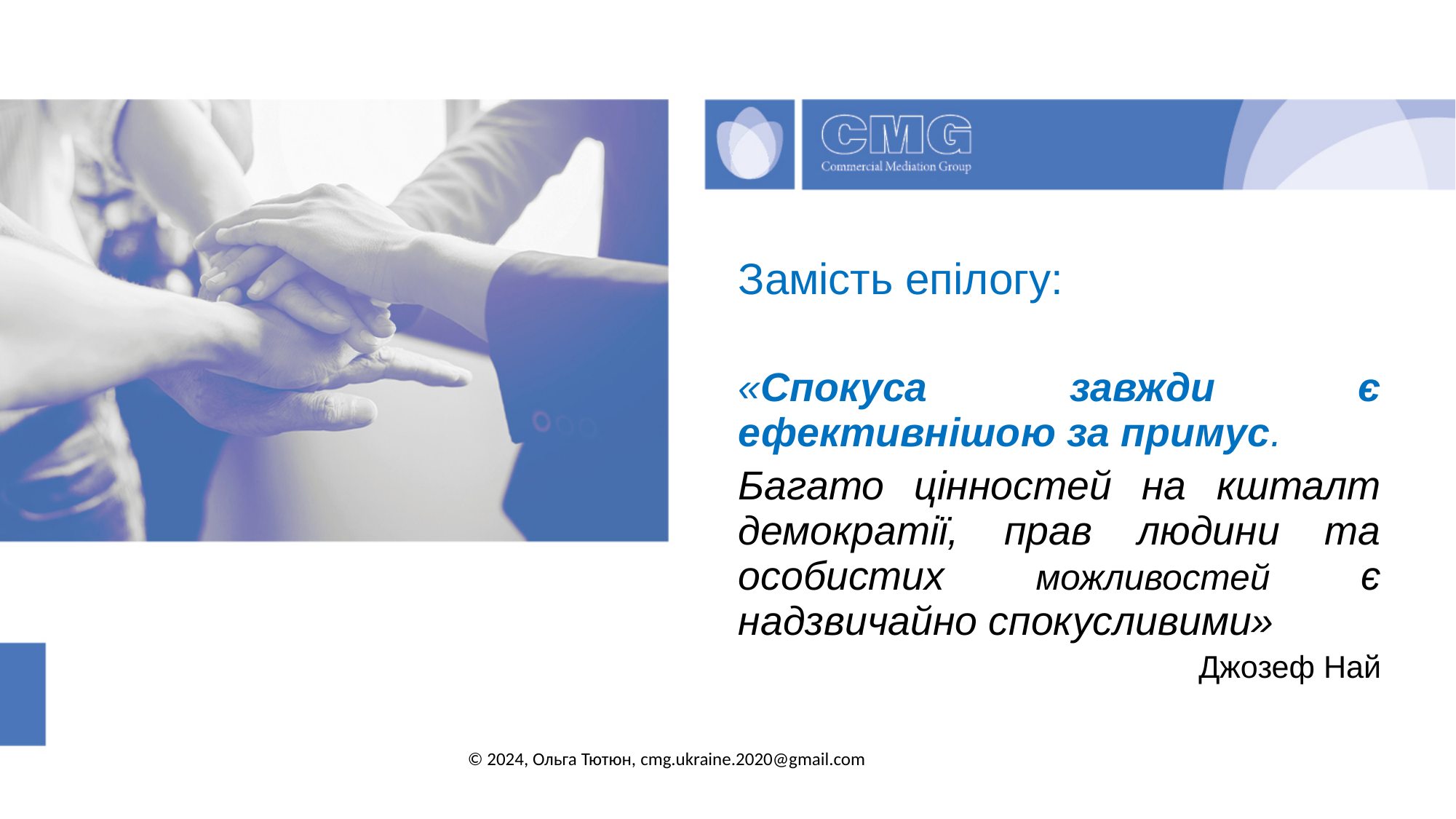

Замість епілогу:

«Спокуса завжди є ефективнішою за примус.
Багато цінностей на кшталт демократії, прав людини та особистих можливостей є надзвичайно спокусливими»
Джозеф Най
© 2024, Ольга Тютюн, cmg.ukraine.2020@gmail.com